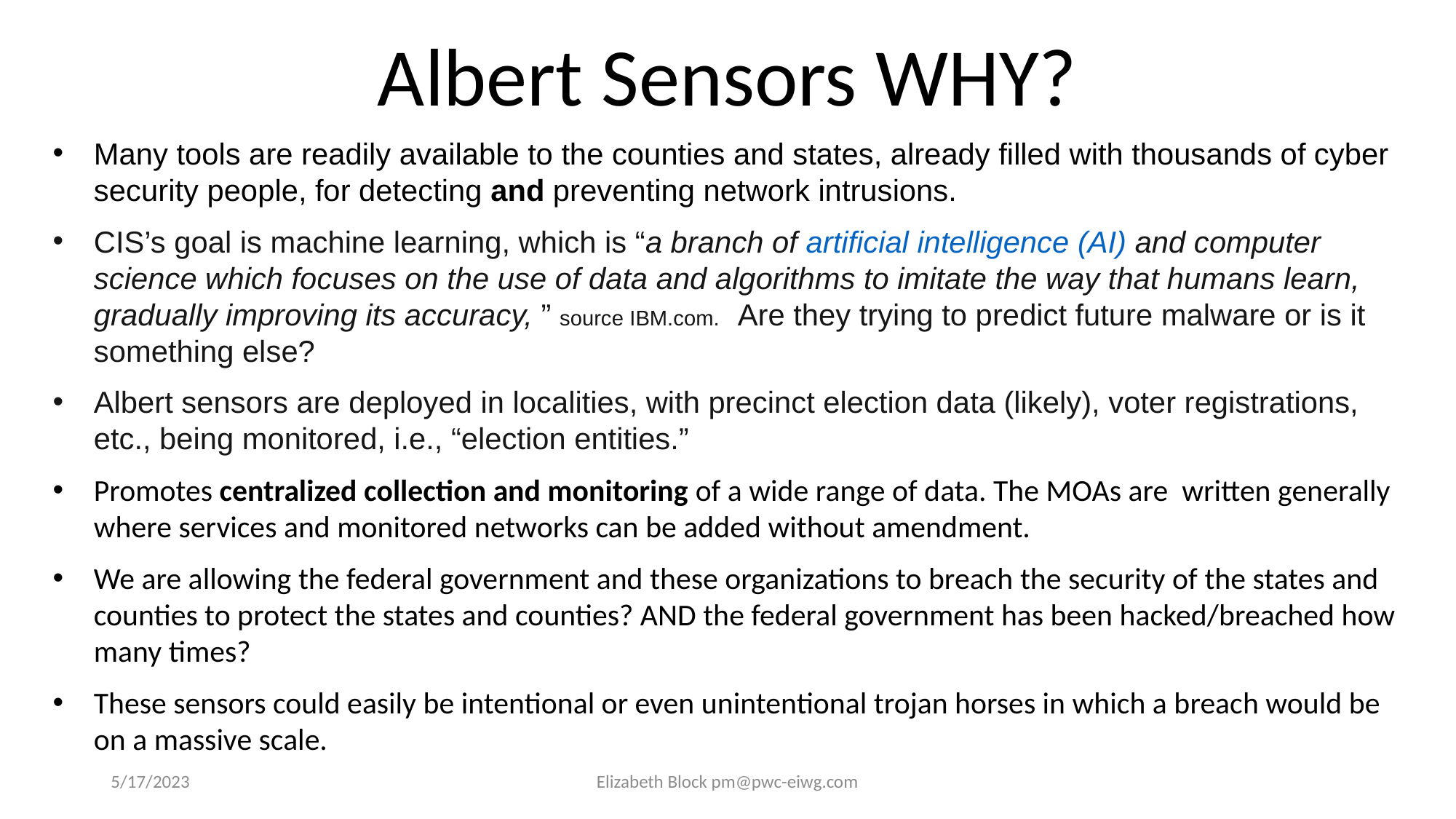

Albert Sensors WHY?
Many tools are readily available to the counties and states, already filled with thousands of cyber security people, for detecting and preventing network intrusions.
CIS’s goal is machine learning, which is “a branch of artificial intelligence (AI) and computer science which focuses on the use of data and algorithms to imitate the way that humans learn, gradually improving its accuracy, ” source IBM.com.   Are they trying to predict future malware or is it something else?
Albert sensors are deployed in localities, with precinct election data (likely), voter registrations, etc., being monitored, i.e., “election entities.”
Promotes centralized collection and monitoring of a wide range of data. The MOAs are  written generally where services and monitored networks can be added without amendment.
We are allowing the federal government and these organizations to breach the security of the states and counties to protect the states and counties? AND the federal government has been hacked/breached how many times?
These sensors could easily be intentional or even unintentional trojan horses in which a breach would be on a massive scale.

5/17/2023
Elizabeth Block pm@pwc-eiwg.com